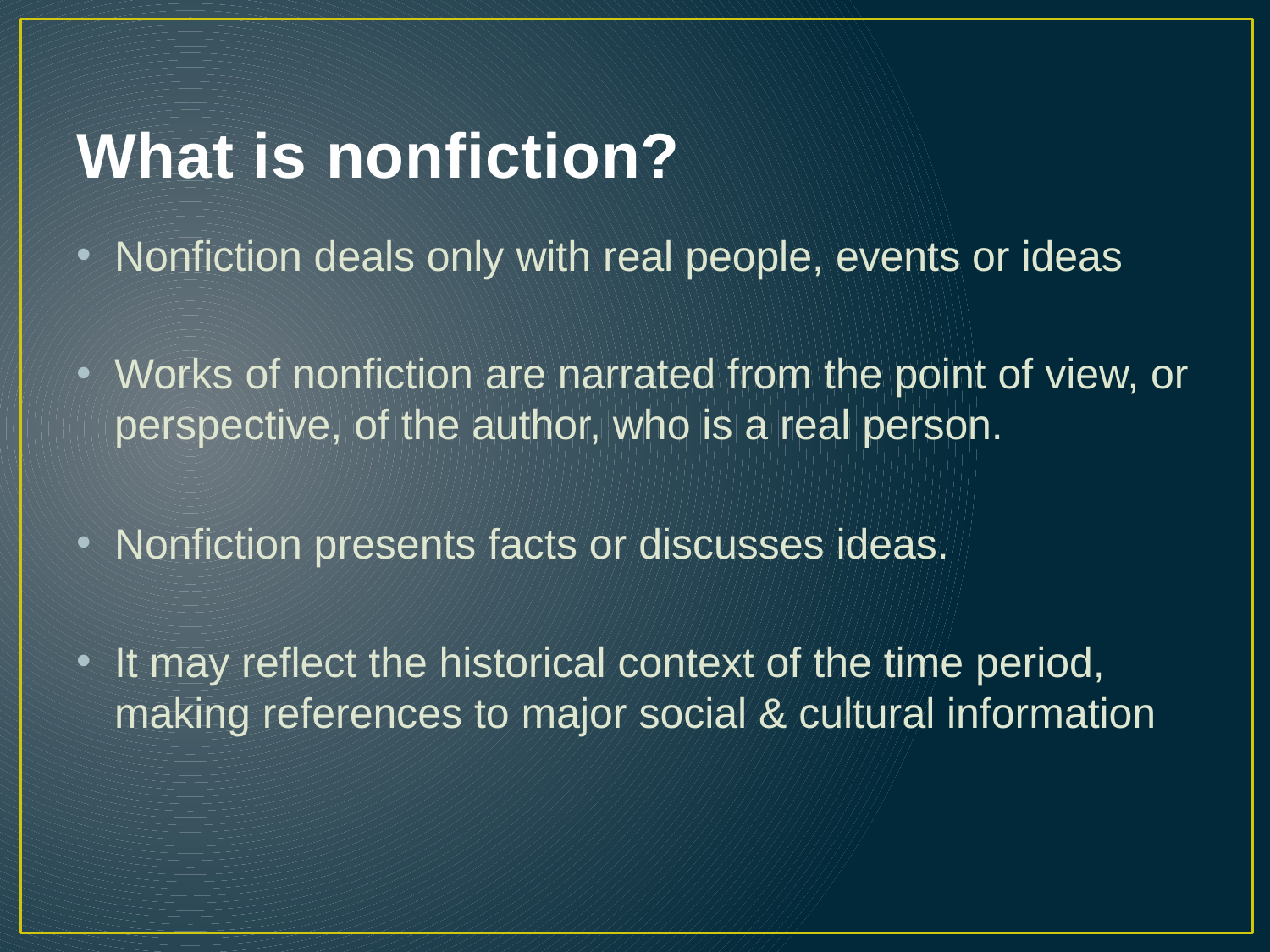

# What is nonfiction?
Nonfiction deals only with real people, events or ideas

Works of nonfiction are narrated from the point of view, or perspective, of the author, who is a real person.

Nonfiction presents facts or discusses ideas.

It may reflect the historical context of the time period, making references to major social & cultural information